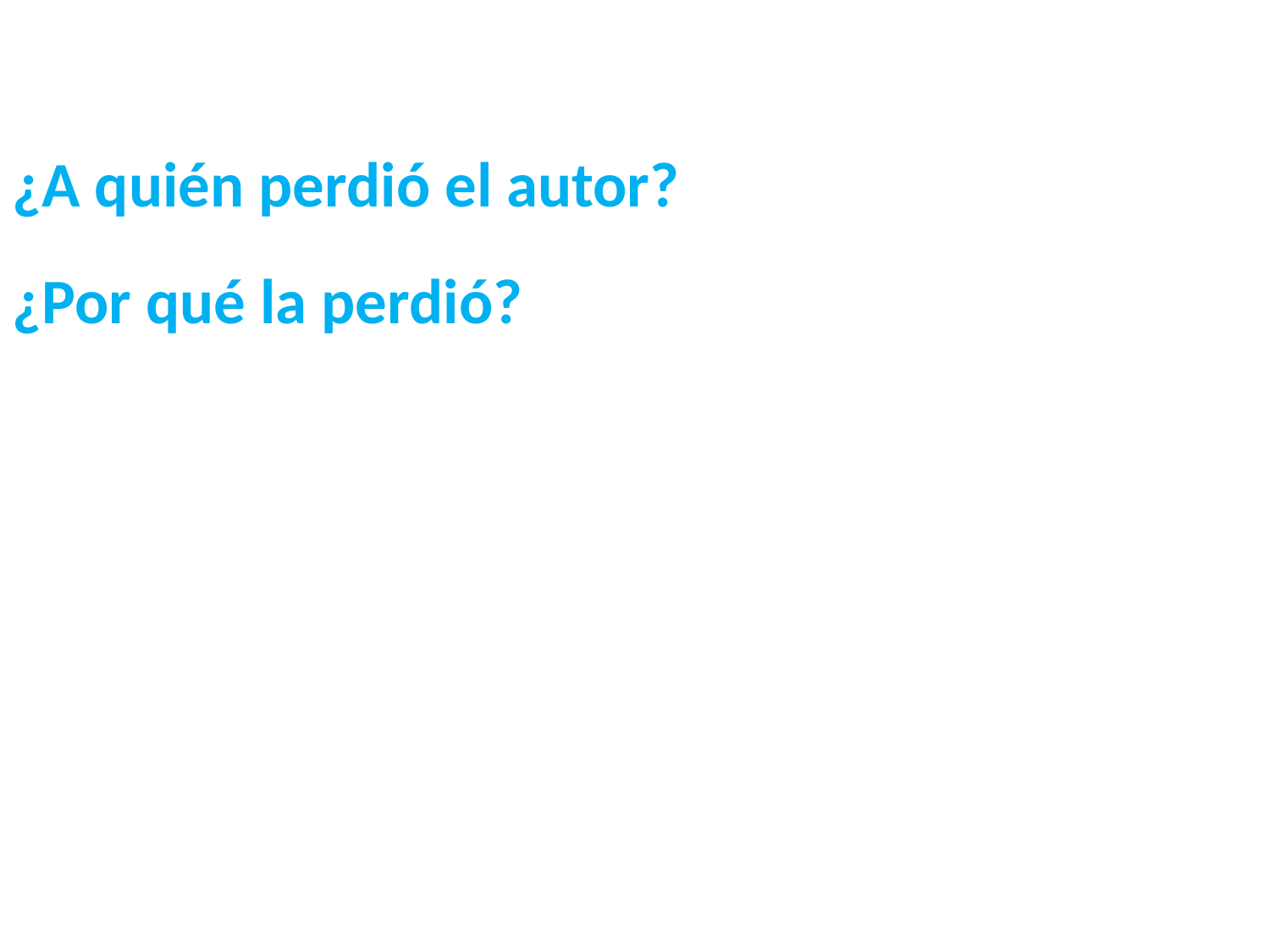

¿A quién perdió el autor?
¿Por qué la perdió?